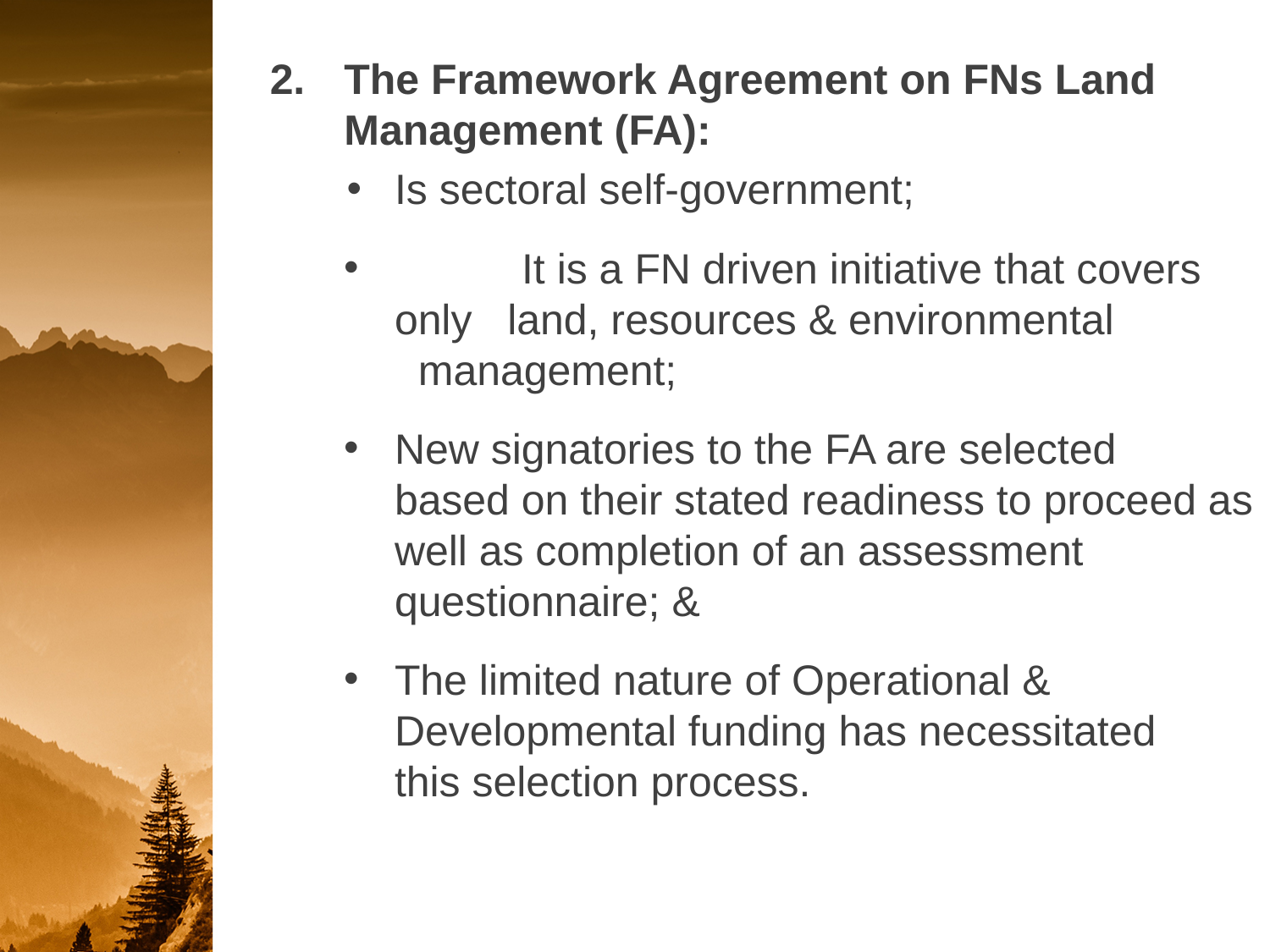

The Framework Agreement on FNs Land     Management (FA):
Is sectoral self-government;

	It is a FN driven initiative that covers only   land, resources & environmental               management;

New signatories to the FA are selected       based on their stated readiness to proceed as well as completion of an assessment         questionnaire; &

The limited nature of Operational &           Developmental funding has necessitated     this selection process.